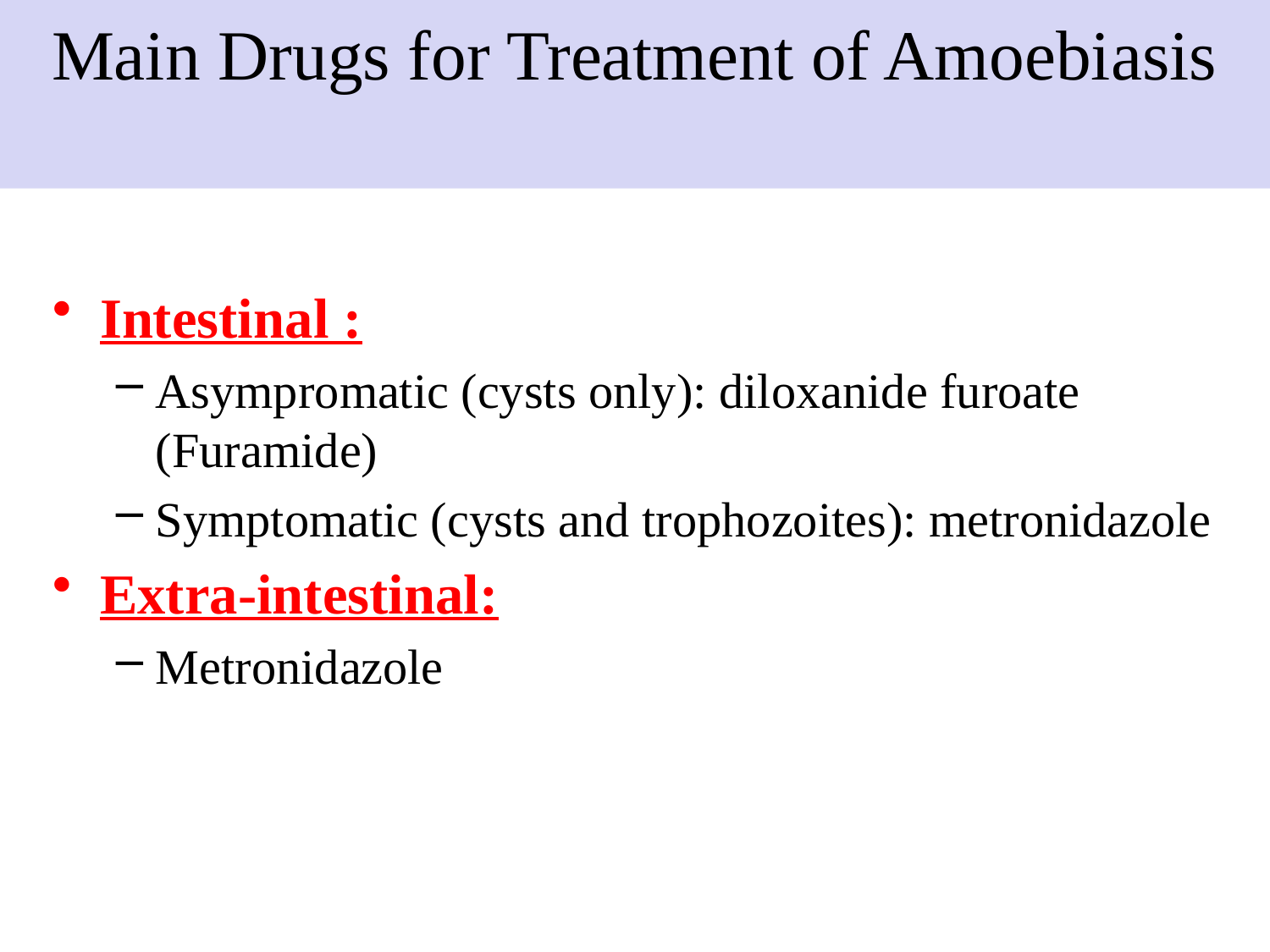

# Main Drugs for Treatment of Amoebiasis
Intestinal :
Asympromatic (cysts only): diloxanide furoate (Furamide)
Symptomatic (cysts and trophozoites): metronidazole
Extra-intestinal:
Metronidazole